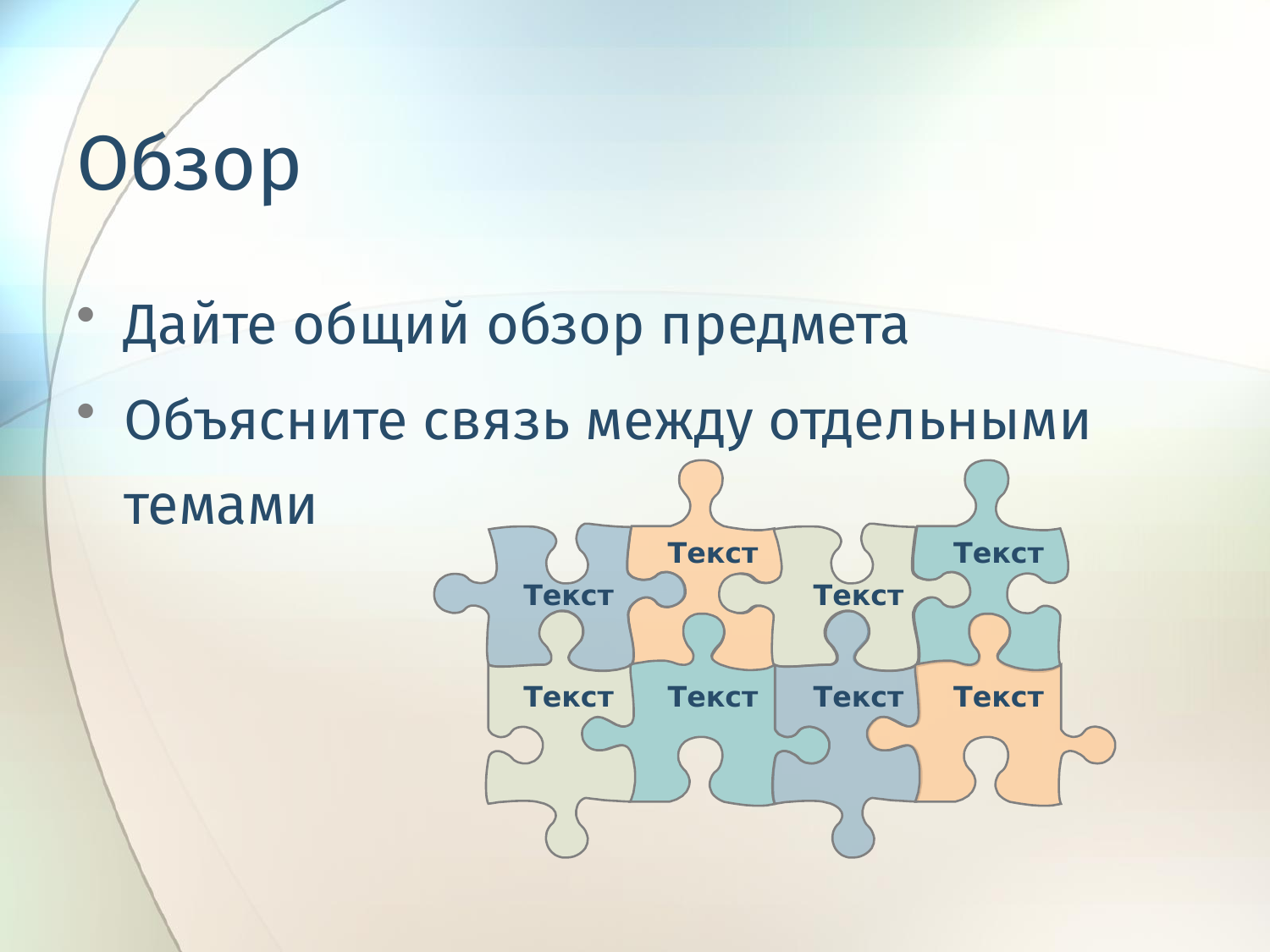

# Обзор
Дайте общий обзор предмета
Объясните связь между отдельными темами

Текст

Текст

Текст

Текст

Текст

Текст

Текст

Текст